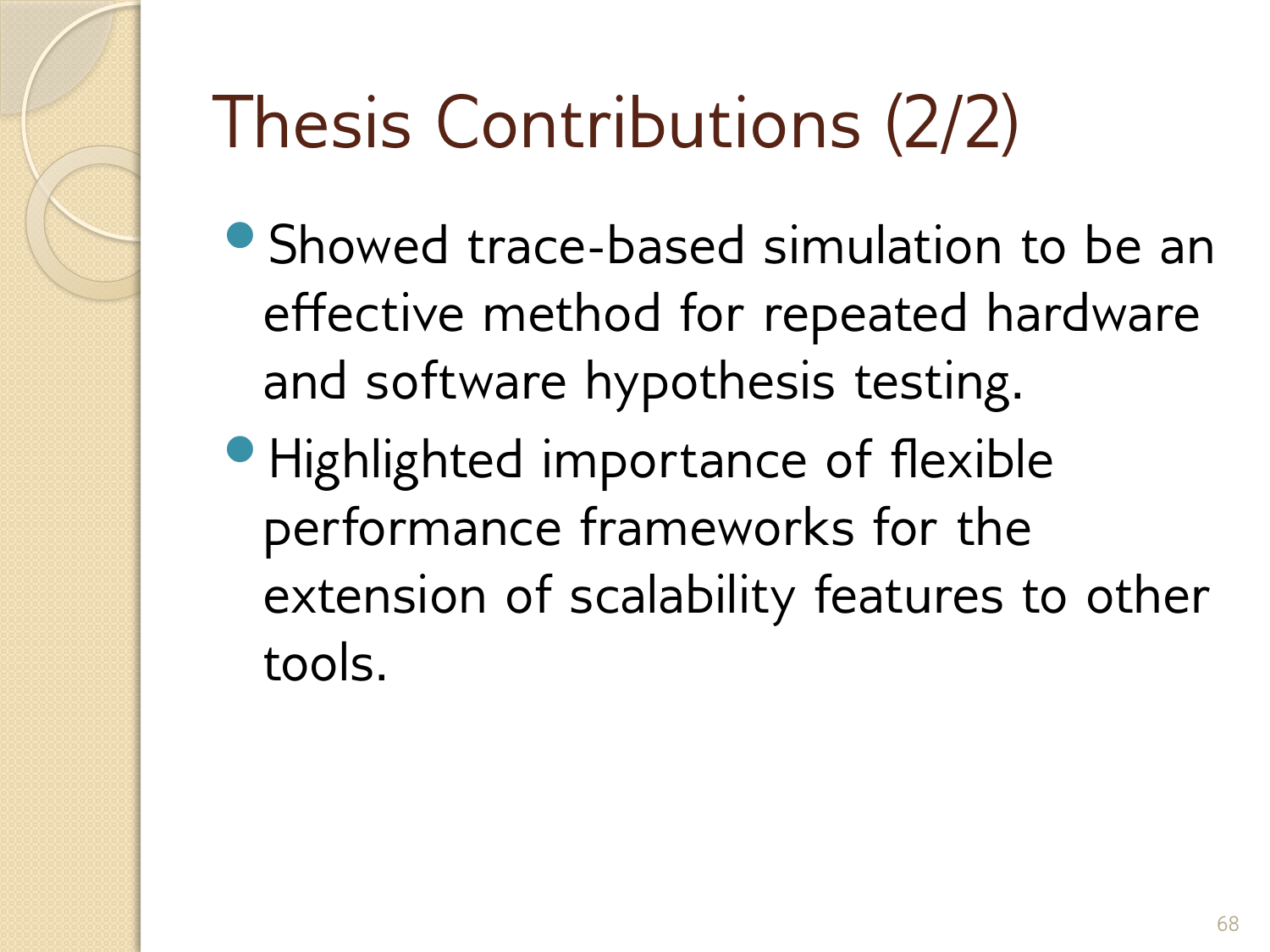

# Thesis Contributions (2/2)
Showed trace-based simulation to be an effective method for repeated hardware and software hypothesis testing.
Highlighted importance of flexible performance frameworks for the extension of scalability features to other tools.
68